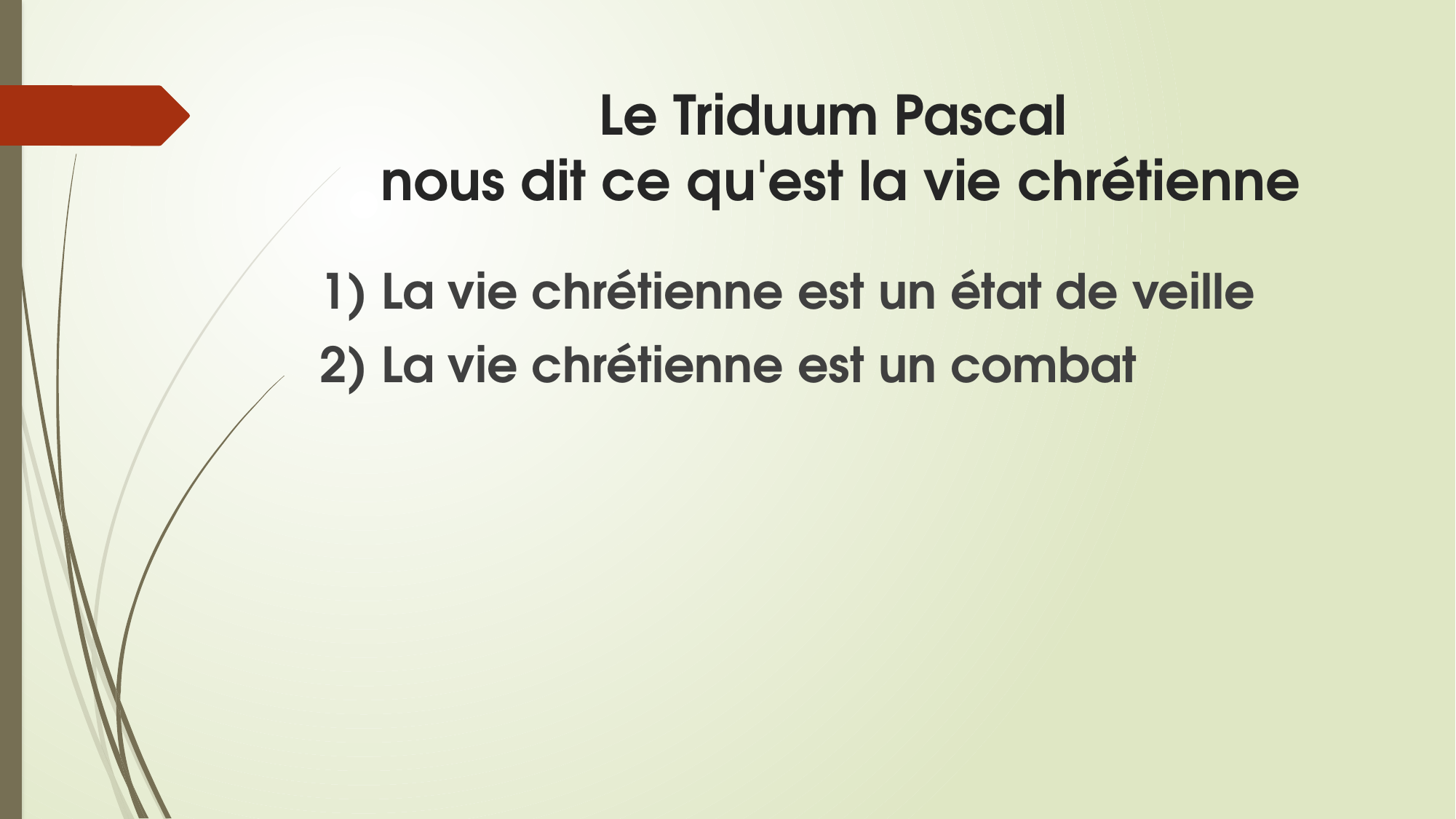

# Le Triduum Pascal nous dit ce qu'est la vie chrétienne
1) La vie chrétienne est un état de veille
2) La vie chrétienne est un combat